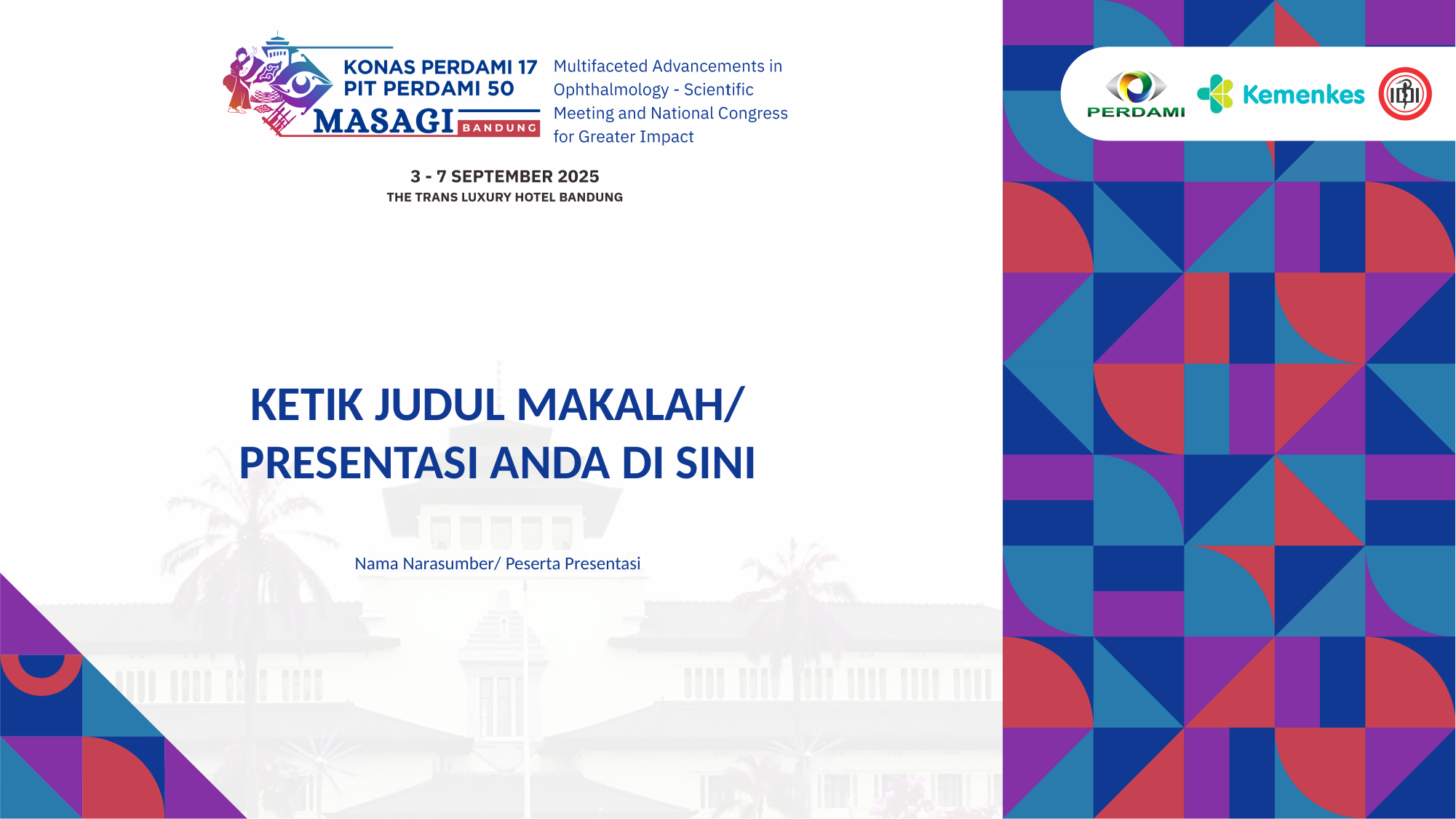

KETIK JUDUL MAKALAH/
PRESENTASI ANDA DI SINI
Nama Narasumber/ Peserta Presentasi